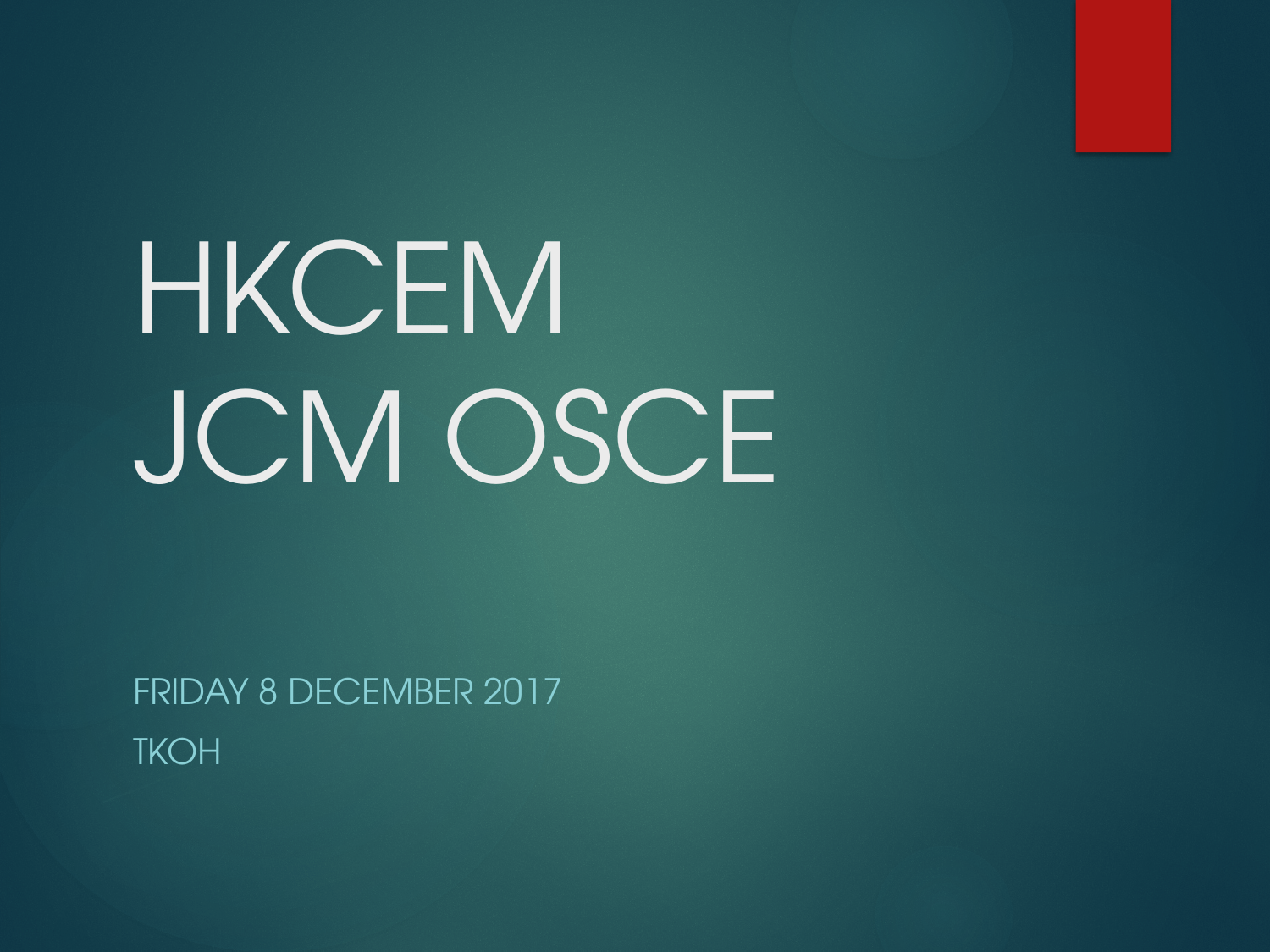

# HKCEM JCM OSCE
Friday 8 December 2017
TKOH